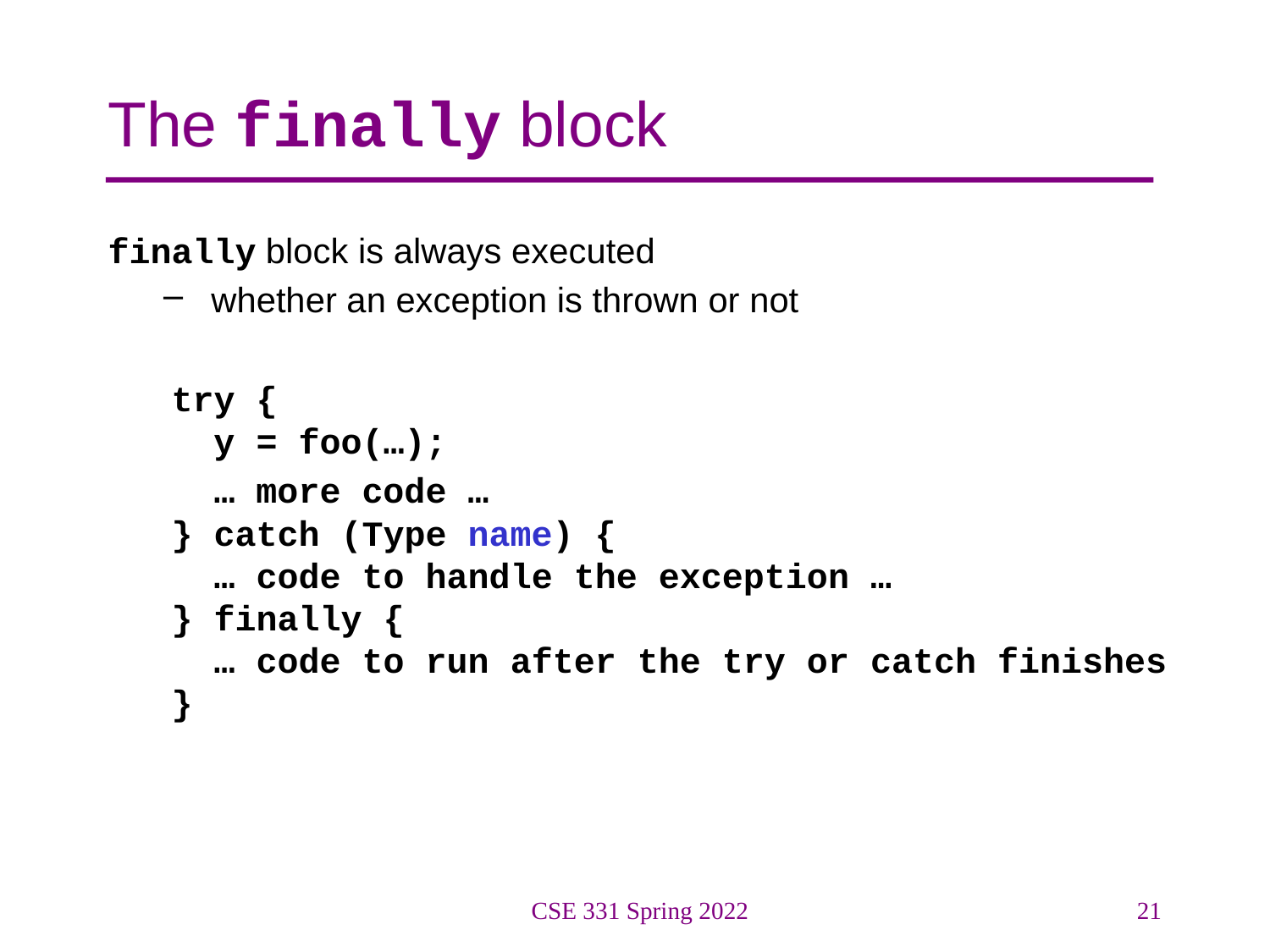

# The finally block
finally block is always executed
whether an exception is thrown or not

try {
  y = foo(…);
  … more code …
} catch (Type name) {
  … code to handle the exception …
} finally {
  … code to run after the try or catch finishes
}

CSE 331 Spring 2022

21